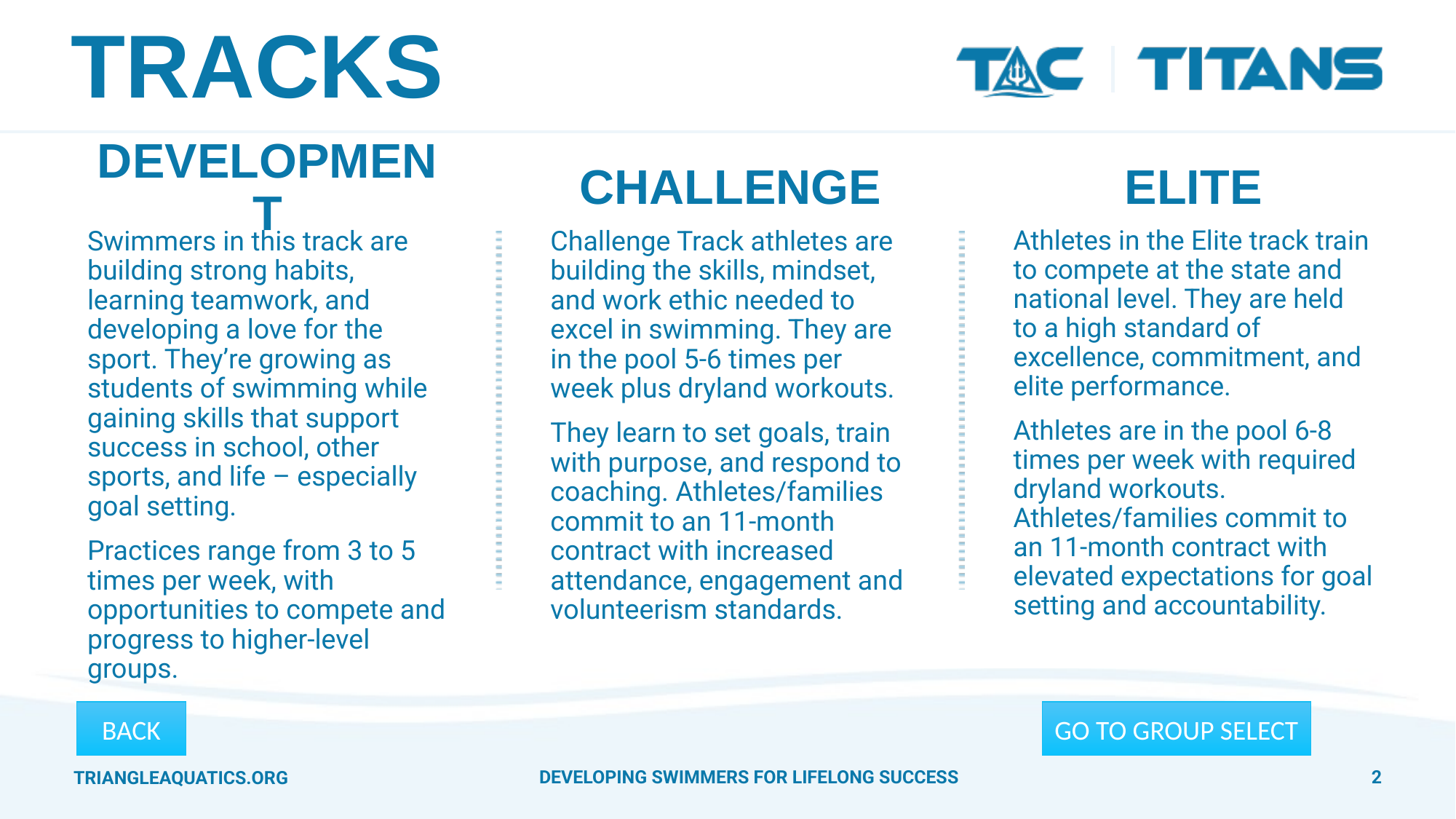

# TRACKS
DEVELOPMENT
CHALLENGE
ELITE
Athletes in the Elite track train to compete at the state and national level. They are held to a high standard of excellence, commitment, and elite performance.
Athletes are in the pool 6-8 times per week with required dryland workouts. Athletes/families commit to an 11-month contract with elevated expectations for goal setting and accountability.
Swimmers in this track are building strong habits, learning teamwork, and developing a love for the sport. They’re growing as students of swimming while gaining skills that support success in school, other sports, and life – especially goal setting.
Practices range from 3 to 5 times per week, with opportunities to compete and progress to higher-level groups.
Challenge Track athletes are building the skills, mindset, and work ethic needed to excel in swimming. They are in the pool 5-6 times per week plus dryland workouts.
They learn to set goals, train with purpose, and respond to coaching. Athletes/families commit to an 11-month contract with increased attendance, engagement and volunteerism standards.
GO TO GROUP SELECT
BACK